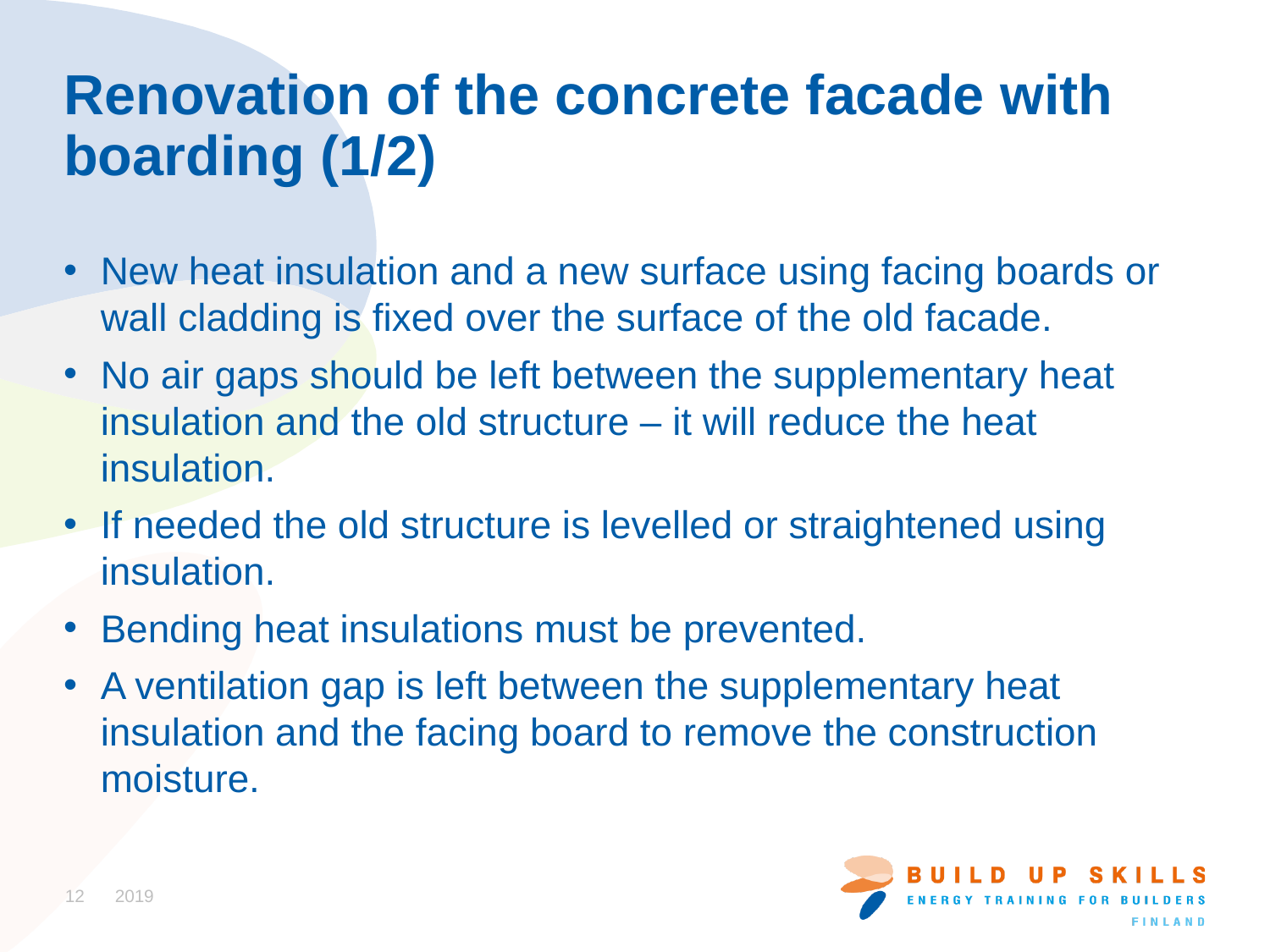

# Renovation of the concrete facade with boarding (1/2)
New heat insulation and a new surface using facing boards or wall cladding is fixed over the surface of the old facade.
No air gaps should be left between the supplementary heat insulation and the old structure – it will reduce the heat insulation.
If needed the old structure is levelled or straightened using insulation.
Bending heat insulations must be prevented.
A ventilation gap is left between the supplementary heat insulation and the facing board to remove the construction moisture.
12
2019